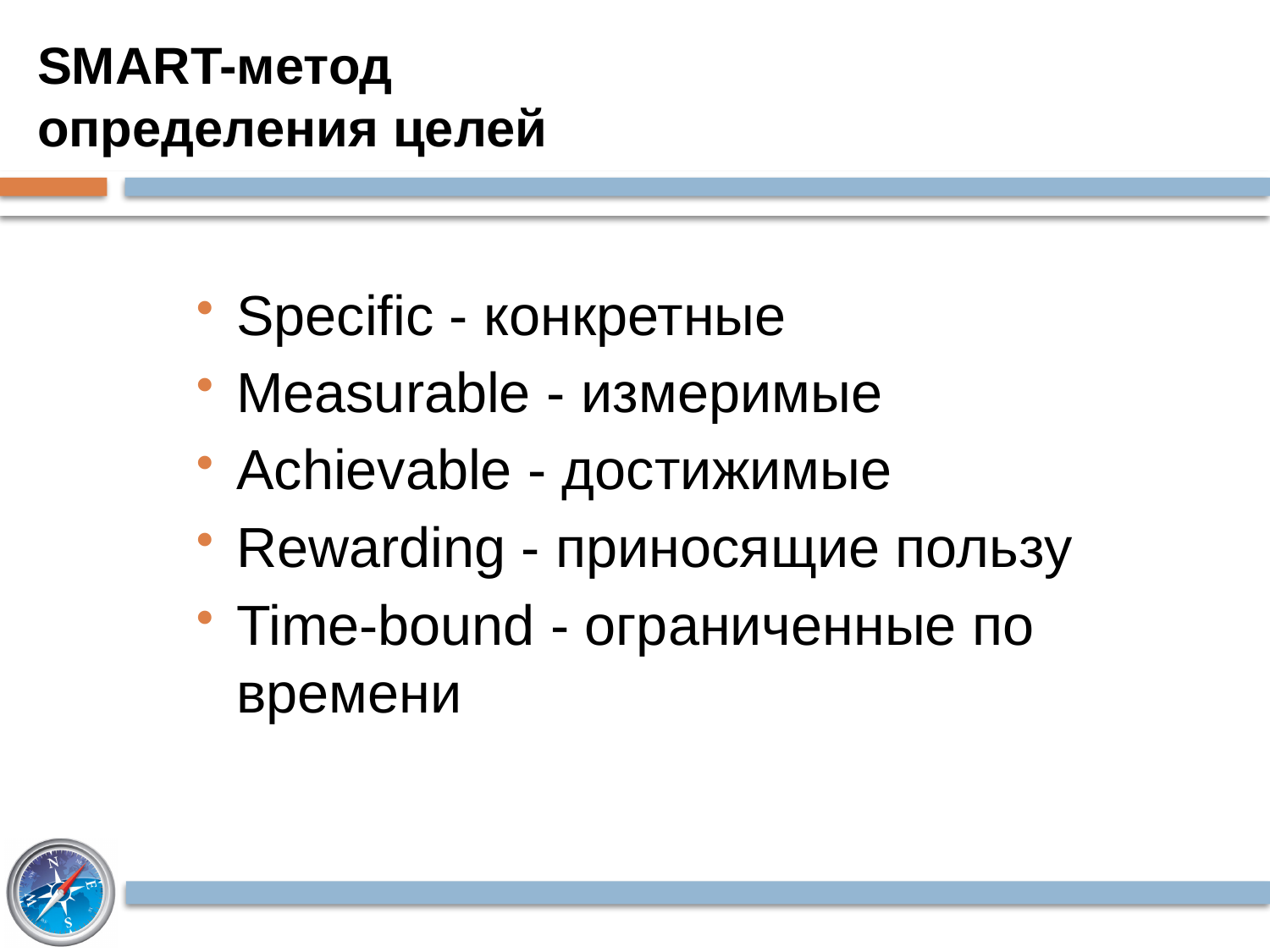

# SMART-метод определения целей

Specific - конкретные
Measurable - измеримые
Achievable - достижимые
Rewarding - приносящие пользу
Time-bound - ограниченные по времени